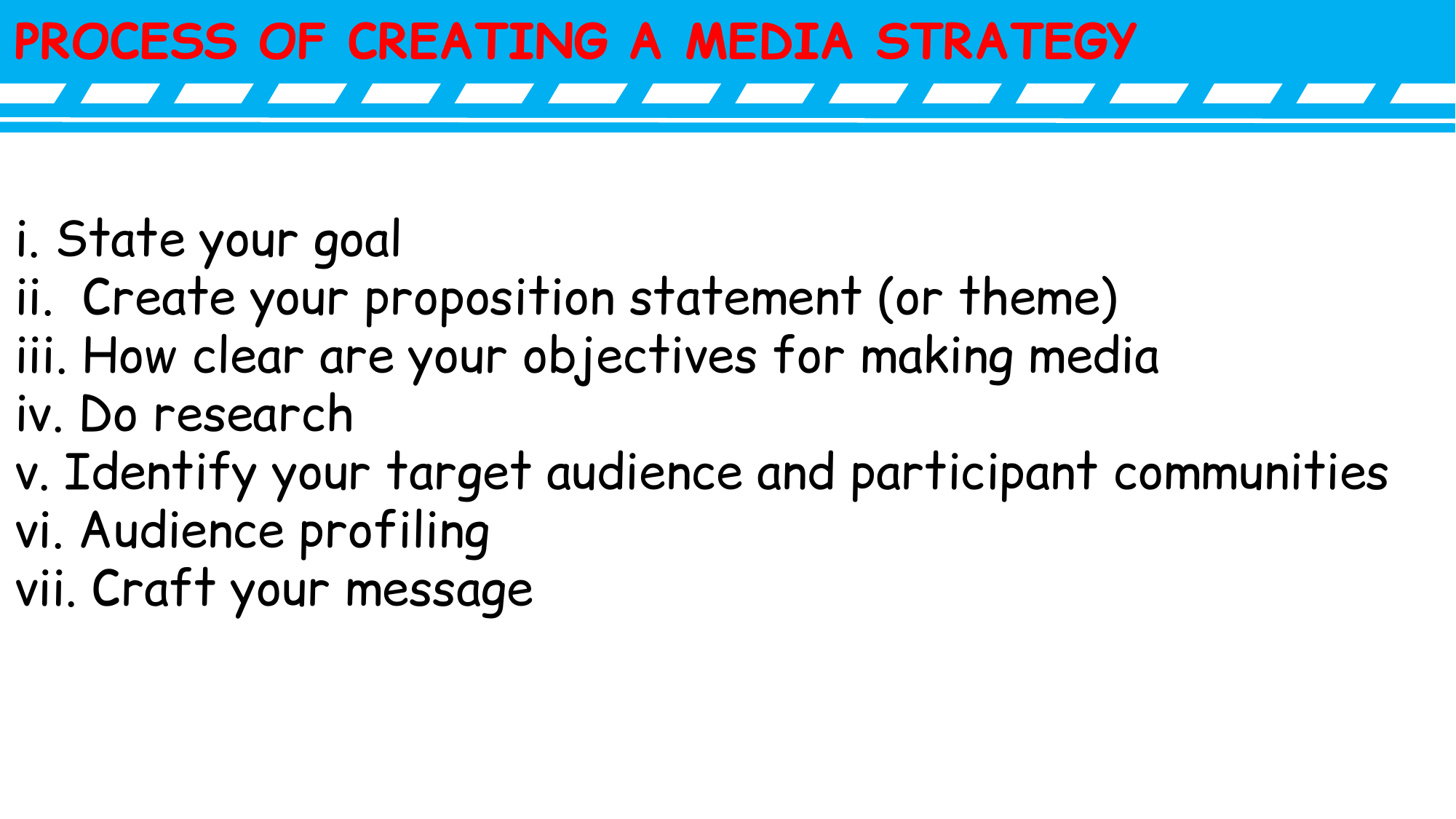

PROCESS OF CREATING A MEDIA STRATEGY

i. State your goal
ii.  Create your proposition statement (or theme)
iii. How clear are your objectives for making media
iv. Do research
v. Identify your target audience and participant communities
vi. Audience profiling
vii. Craft your message